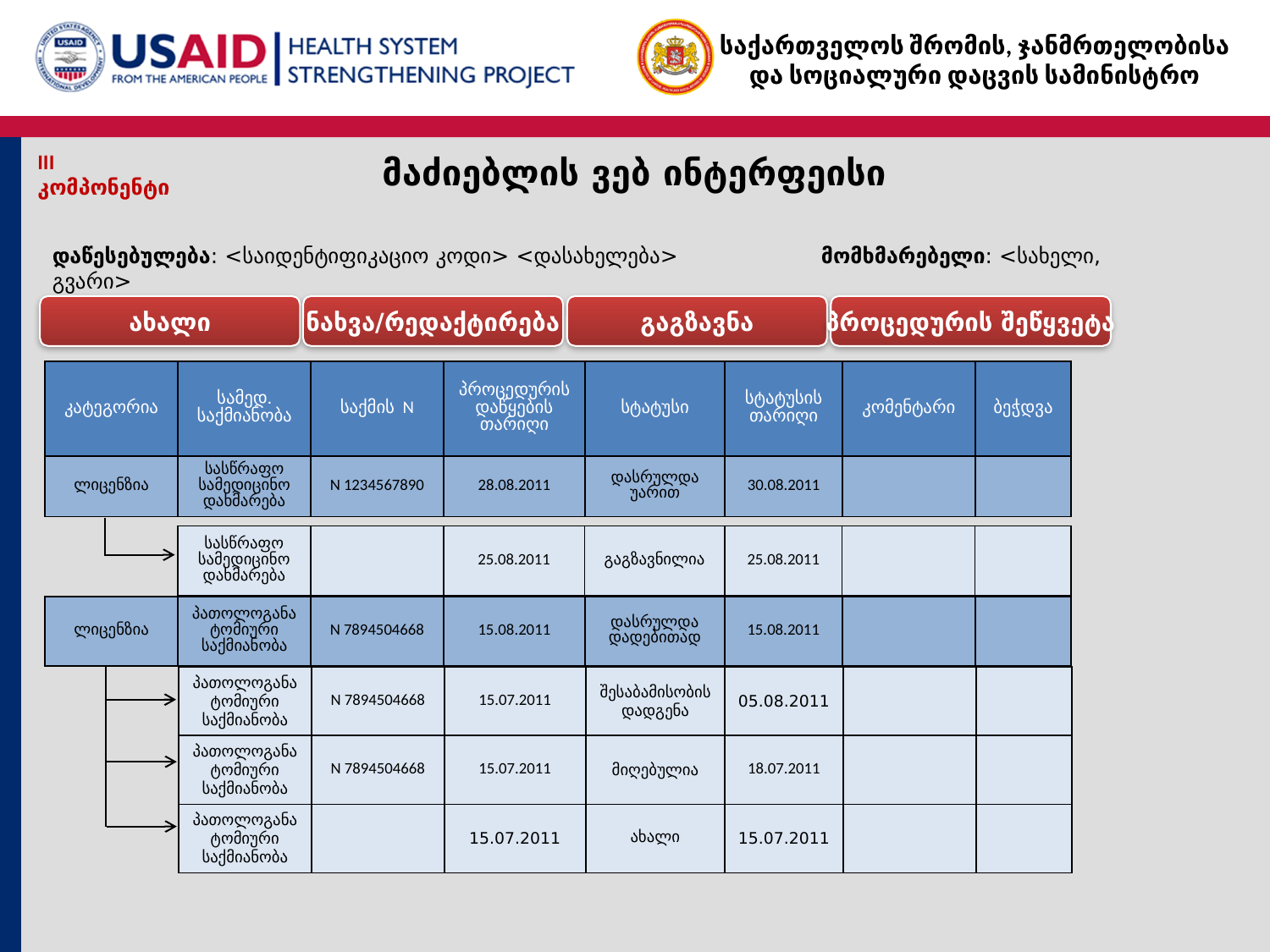

III კომპონენტი
მაძიებლის ვებ ინტერფეისი
დაწესებულება: <საიდენტიფიკაციო კოდი> <დასახელება>		 მომხმარებელი: <სახელი, გვარი>
ახალი
ნახვა/რედაქტირება
გაგზავნა
პროცედურის შეწყვეტა
| კატეგორია | სამედ. საქმიანობა | საქმის N | პროცედურის დაწყების თარიღი | სტატუსი | სტატუსის თარიღი | კომენტარი | ბეჭდვა |
| --- | --- | --- | --- | --- | --- | --- | --- |
| ლიცენზია | სასწრაფო სამედიცინო დახმარება | N 1234567890 | 28.08.2011 | დასრულდა უარით | 30.08.2011 |  |  |
| სასწრაფო სამედიცინო დახმარება |  | 25.08.2011 | გაგზავნილია | 25.08.2011 |  |  |
| --- | --- | --- | --- | --- | --- | --- |
| ლიცენზია | პათოლოგანატომიური საქმიანობა | N 7894504668 | 15.08.2011 | დასრულდა დადებითად | 15.08.2011 |  |  |
| --- | --- | --- | --- | --- | --- | --- | --- |
| პათოლოგანატომიური საქმიანობა | N 7894504668 | 15.07.2011 | შესაბამისობის დადგენა | 05.08.2011 |  |  |
| --- | --- | --- | --- | --- | --- | --- |
| პათოლოგანატომიური საქმიანობა | N 7894504668 | 15.07.2011 | მიღებულია | 18.07.2011 |  |  |
| პათოლოგანატომიური საქმიანობა |  | 15.07.2011 | ახალი | 15.07.2011 |  |  |